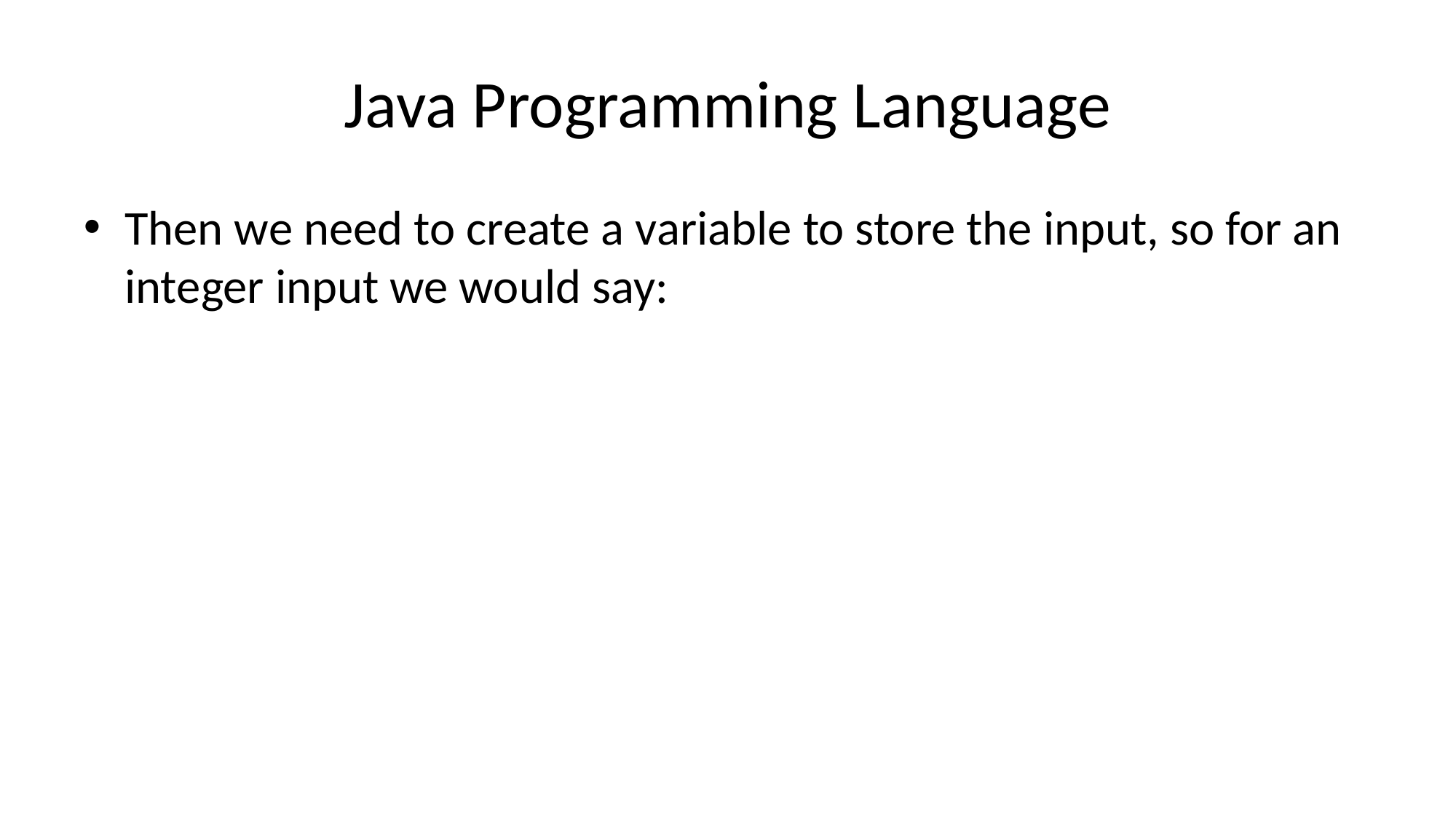

# Java Programming Language
Then we need to create a variable to store the input, so for an integer input we would say: